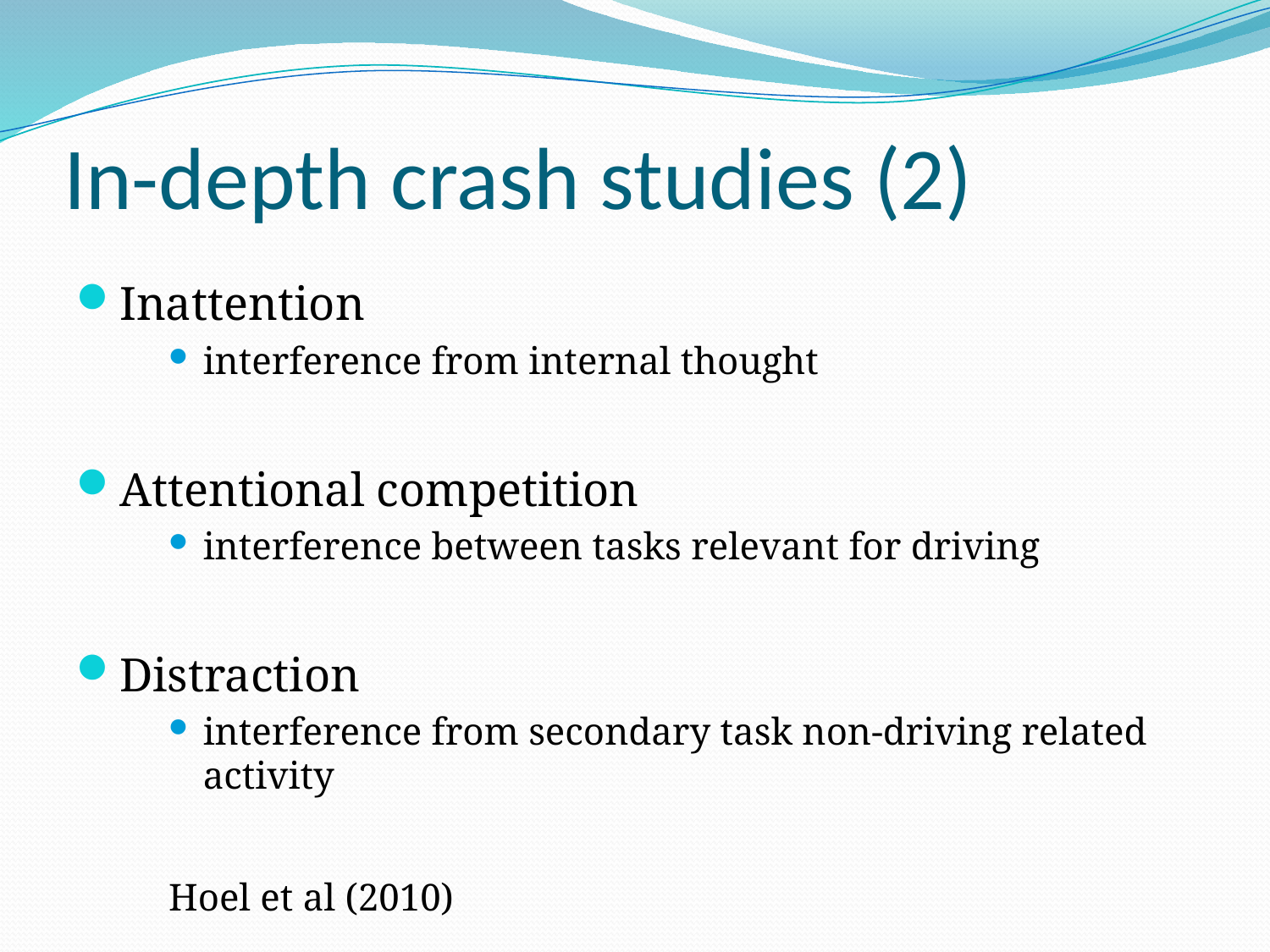

# In-depth crash studies (2)
Inattention
interference from internal thought

Attentional competition
interference between tasks relevant for driving

Distraction
interference from secondary task non-driving related activity

Hoel et al (2010)